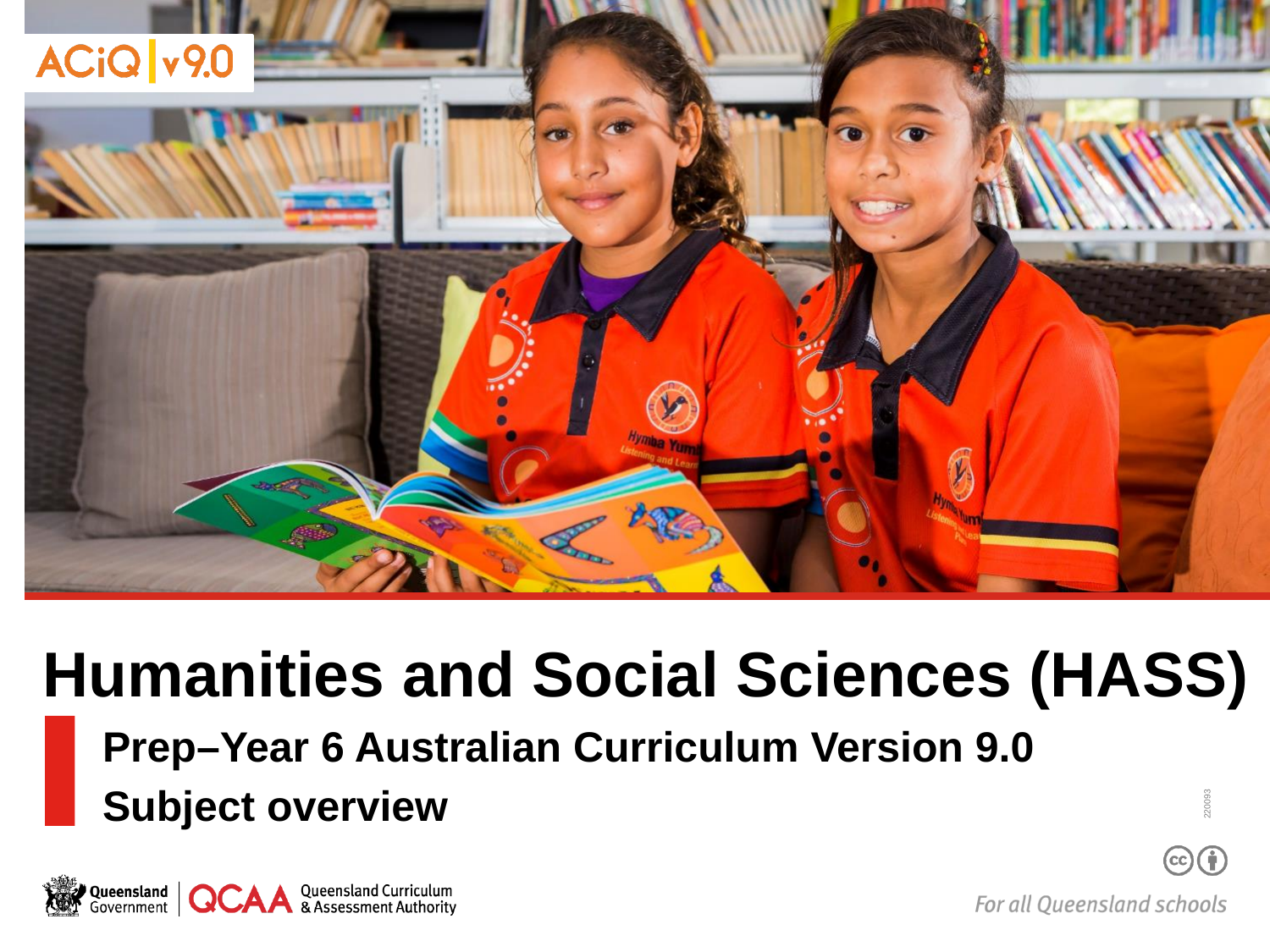

# Humanities and Social Sciences (HASS)
Prep–Year 6 Australian Curriculum Version 9.0
Subject overview

220093